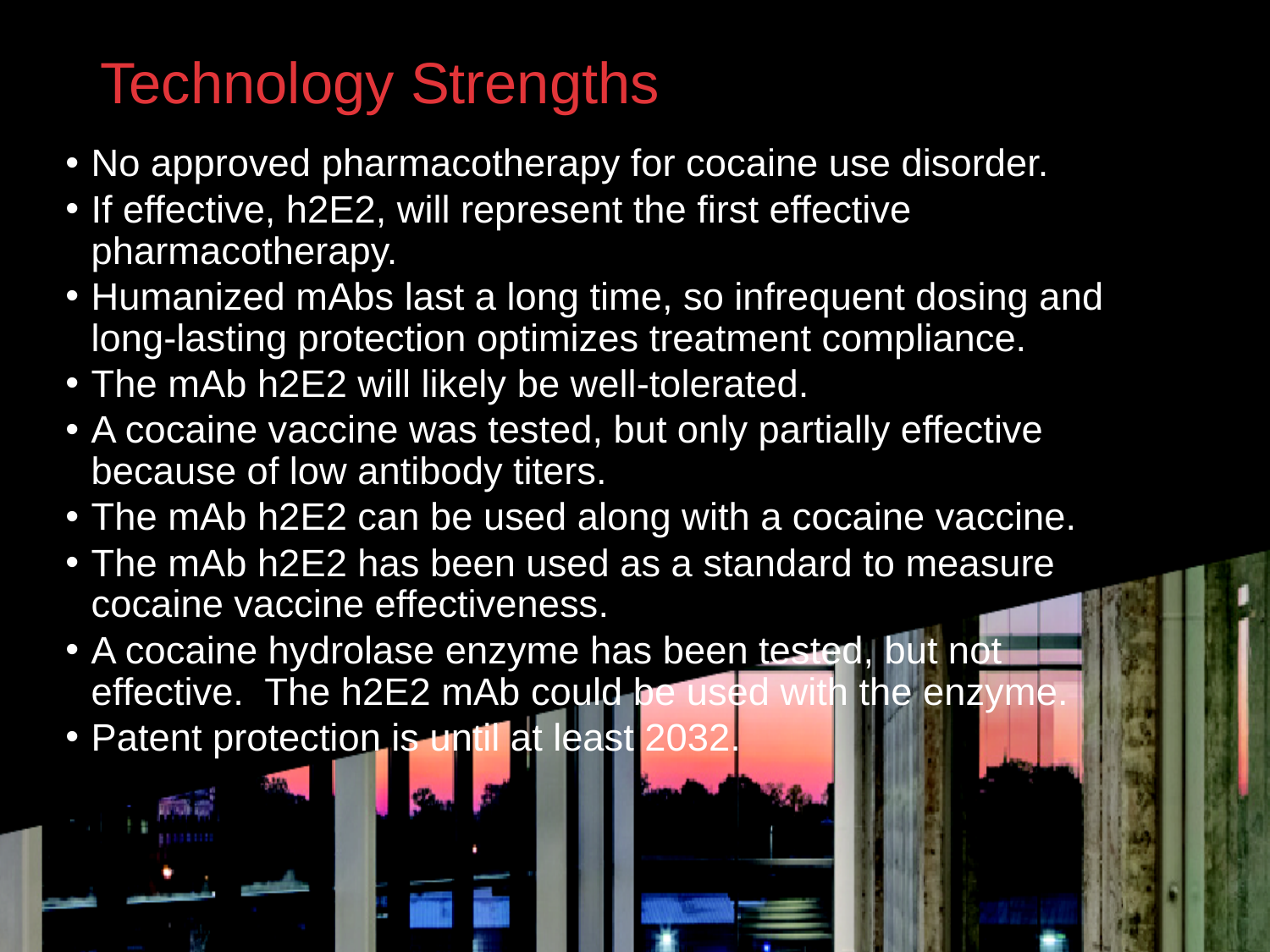

# Technology Strengths
No approved pharmacotherapy for cocaine use disorder.
If effective, h2E2, will represent the first effective pharmacotherapy.
Humanized mAbs last a long time, so infrequent dosing and long-lasting protection optimizes treatment compliance.
The mAb h2E2 will likely be well-tolerated.
A cocaine vaccine was tested, but only partially effective because of low antibody titers.
The mAb h2E2 can be used along with a cocaine vaccine.
The mAb h2E2 has been used as a standard to measure cocaine vaccine effectiveness.
A cocaine hydrolase enzyme has been tested, but not effective.  The h2E2 mAb could be used with the enzyme.
Patent protection is until at least 2032.